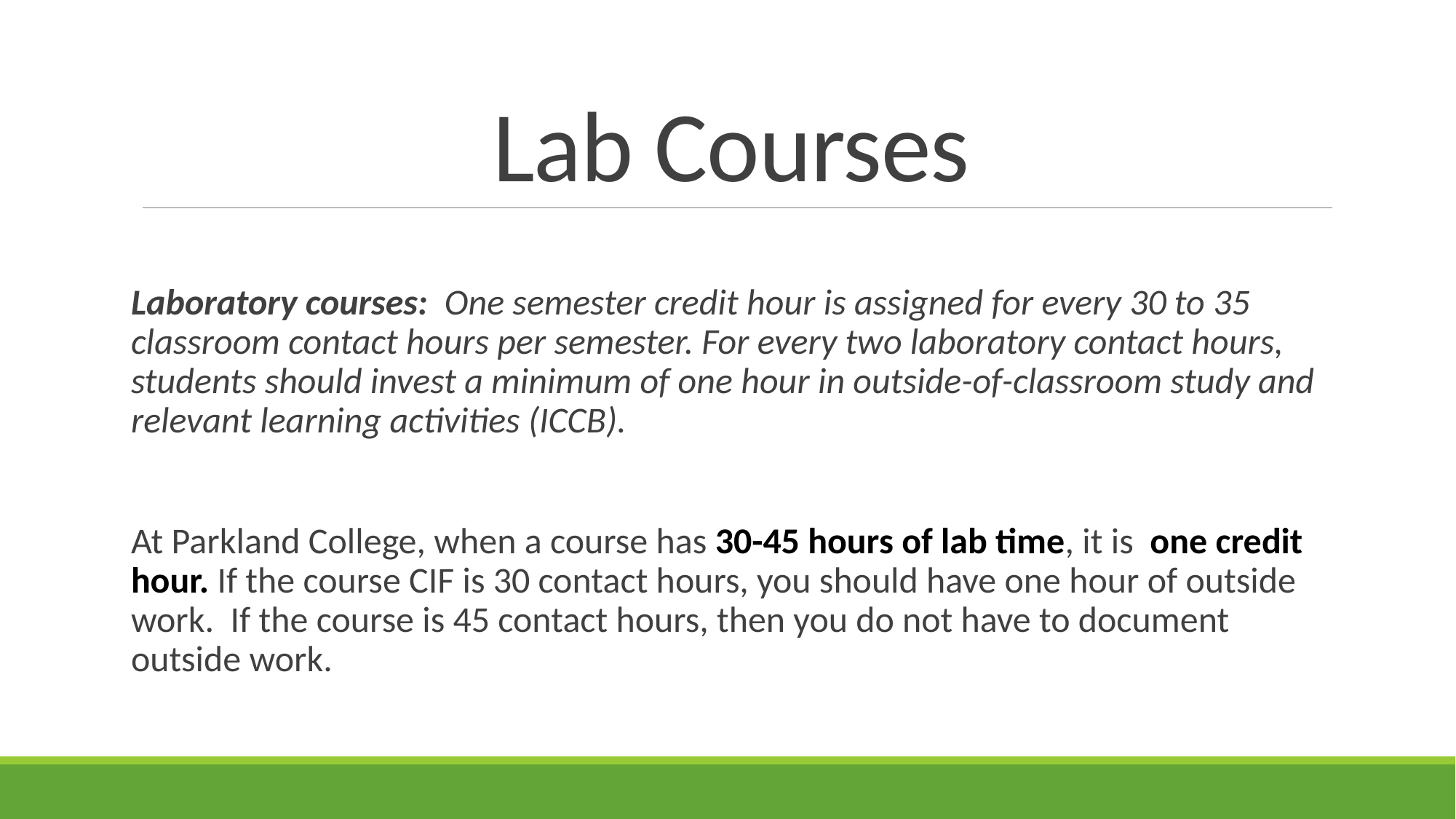

# Lab Courses
Laboratory courses:  One semester credit hour is assigned for every 30 to 35 classroom contact hours per semester. For every two laboratory contact hours, students should invest a minimum of one hour in outside-of-classroom study and relevant learning activities (ICCB).

At Parkland College, when a course has 30-45 hours of lab time, it is  one credit hour. If the course CIF is 30 contact hours, you should have one hour of outside work.  If the course is 45 contact hours, then you do not have to document outside work.